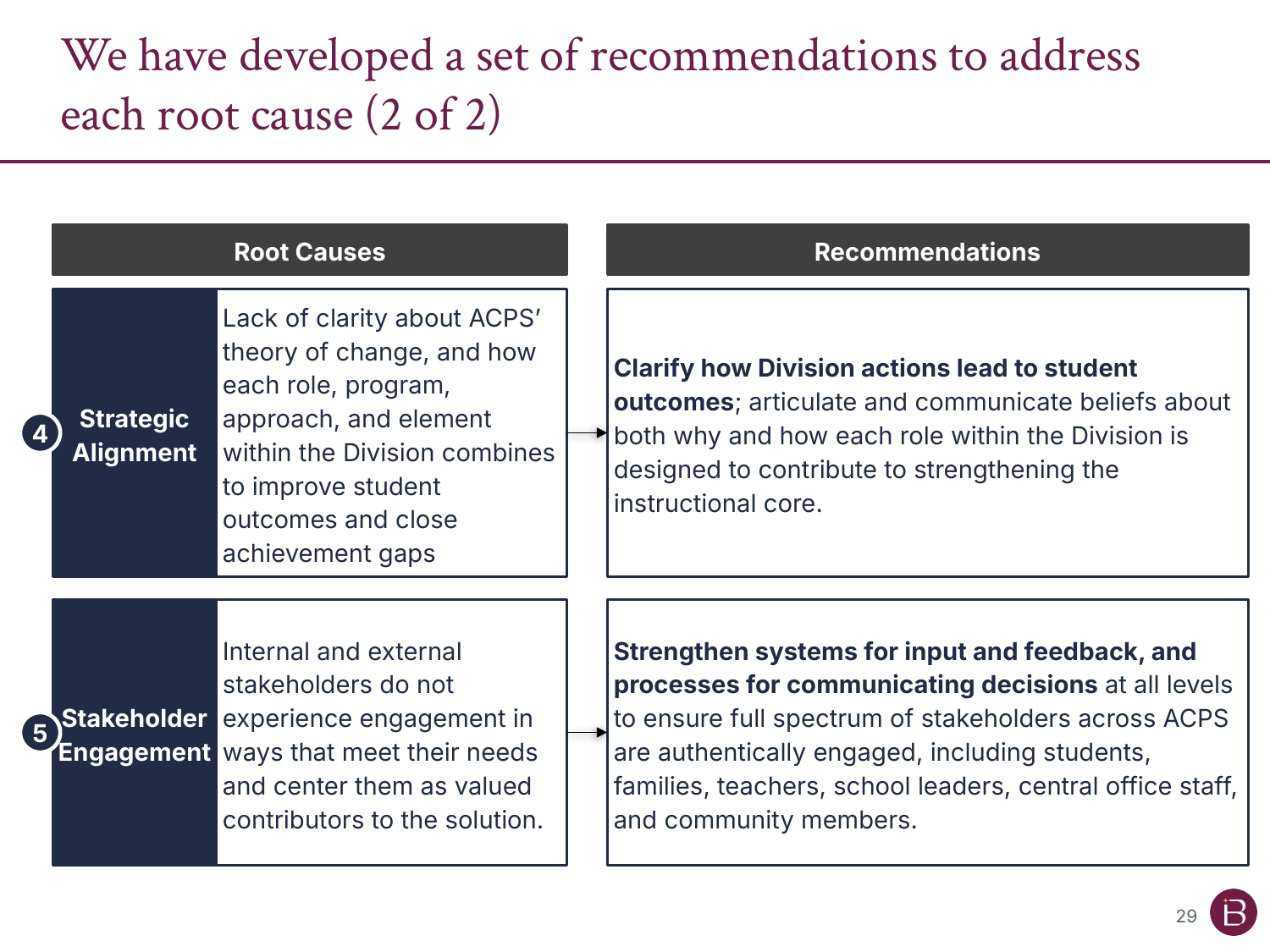

# We have developed a set of recommendations to address each root cause (2 of 2)
Root Causes
Recommendations
Strategic Alignment
Lack of clarity about ACPS’ theory of change, and how each role, program, approach, and element within the Division combines to improve student outcomes and close achievement gaps
Clarify how Division actions lead to student outcomes; articulate and communicate beliefs about both why and how each role within the Division is designed to contribute to strengthening the instructional core.
4
Internal and external stakeholders do not experience engagement in ways that meet their needs and center them as valued contributors to the solution.
Strengthen systems for input and feedback, and processes for communicating decisions at all levels to ensure full spectrum of stakeholders across ACPS are authentically engaged, including students, families, teachers, school leaders, central office staff, and community members.
Stakeholder Engagement
5
29